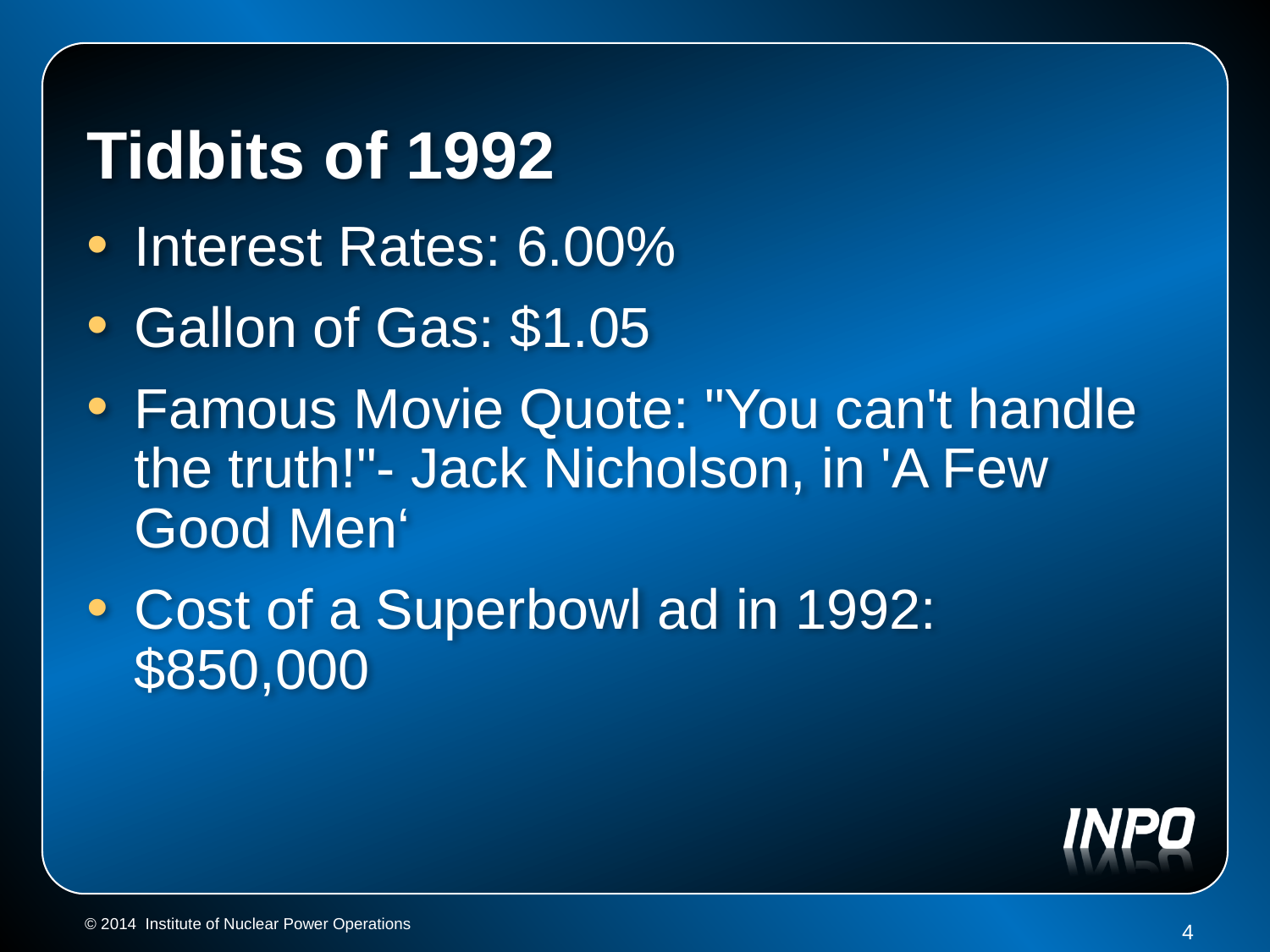

# Tidbits of 1992
Interest Rates: 6.00%
Gallon of Gas: $1.05
Famous Movie Quote: "You can't handle the truth!"- Jack Nicholson, in 'A Few Good Men‘
Cost of a Superbowl ad in 1992: $850,000

4